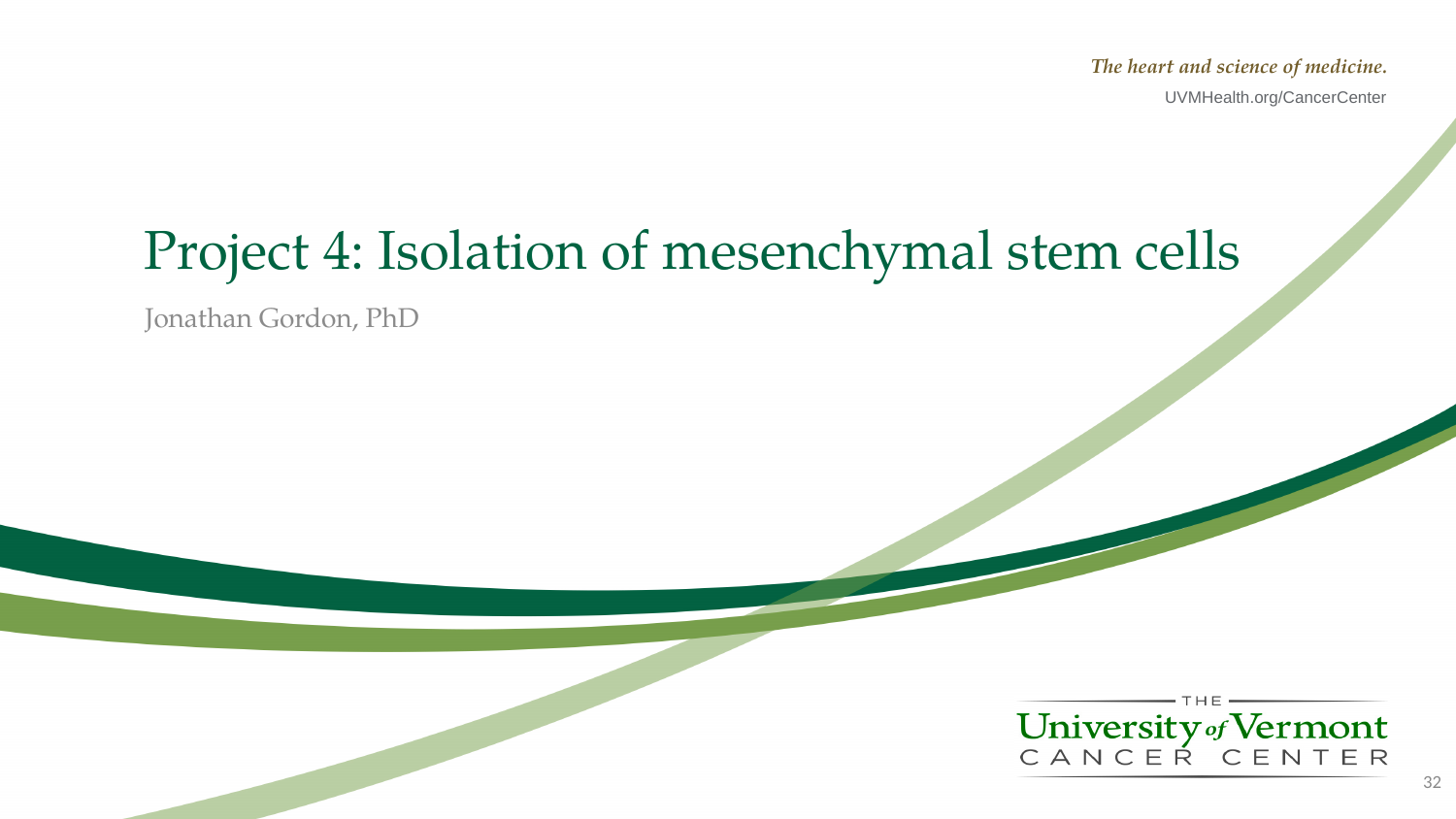

# Project 4: Isolation of mesenchymal stem cells
Jonathan Gordon, PhD
32